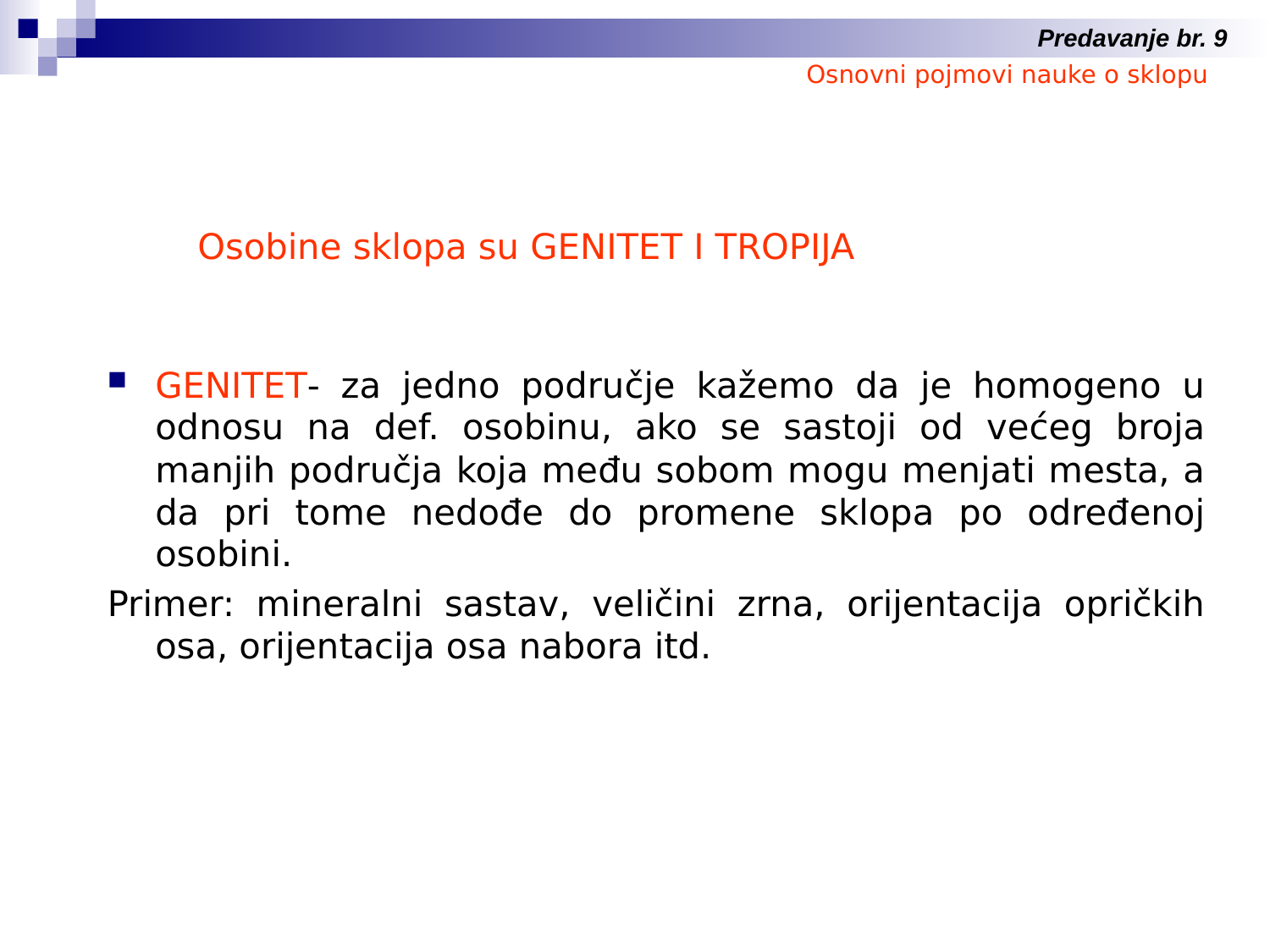

Predavanje br. 9
Osnovni pojmovi nauke o sklopu
Osobine sklopa su GENITET I TROPIJA
GENITET- za jedno područje kažemo da je homogeno u odnosu na def. osobinu, ako se sastoji od većeg broja manjih područja koja među sobom mogu menjati mesta, a da pri tome nedođe do promene sklopa po određenoj osobini.
Primer: mineralni sastav, veličini zrna, orijentacija opričkih osa, orijentacija osa nabora itd.